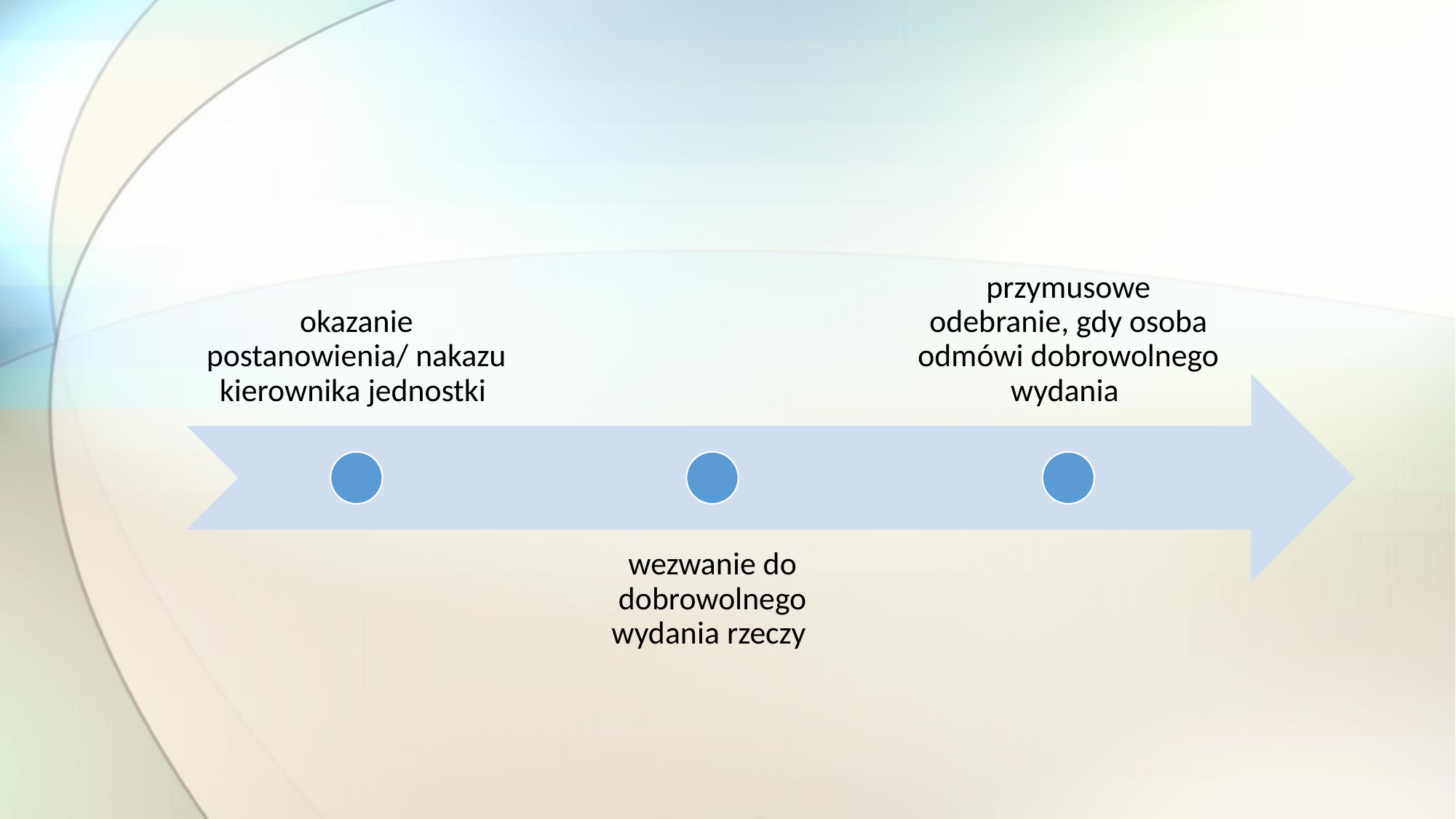

#
okazanie postanowienia/ nakazu kierownika jednostki
wezwanie do dobrowolnego wydania rzeczy
przymusowe odebranie, gdy osoba odmówi dobrowolnego wydania